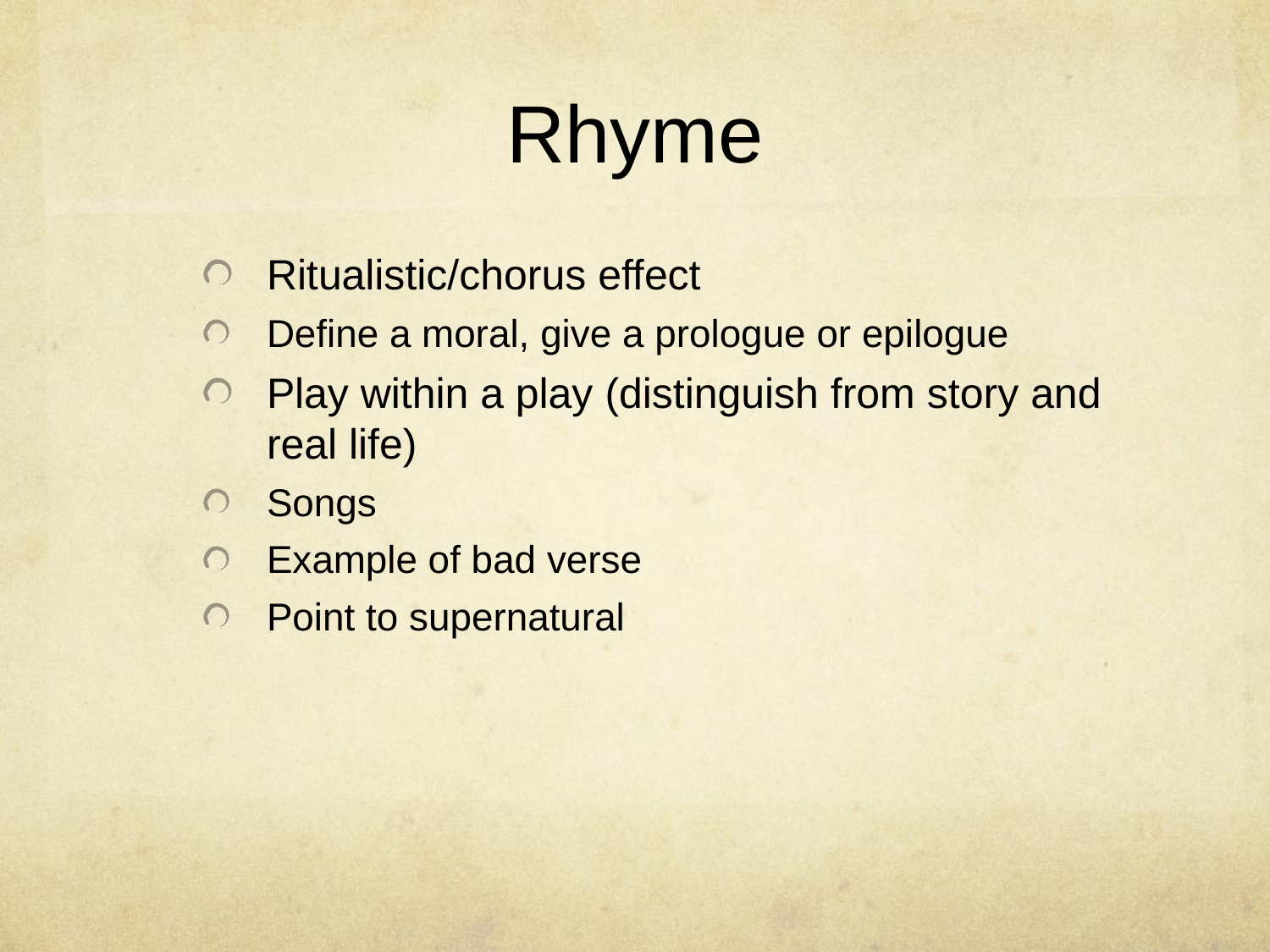

# Rhyme
Ritualistic/chorus effect
Define a moral, give a prologue or epilogue
Play within a play (distinguish from story and real life)
Songs
Example of bad verse
Point to supernatural